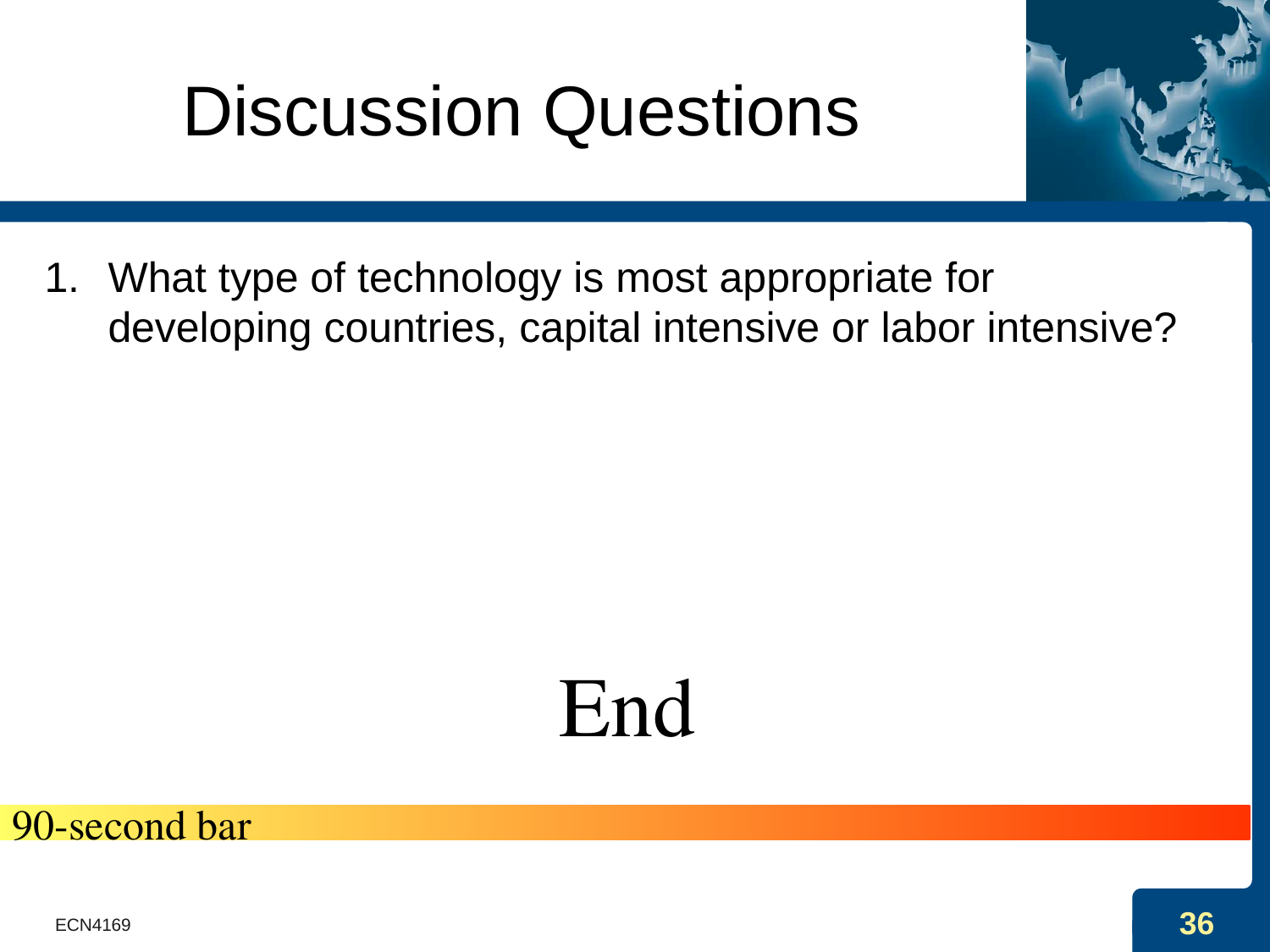

# Discussion Questions
What type of technology is most appropriate for developing countries, capital intensive or labor intensive?

End
90-second bar
ECN4169
36